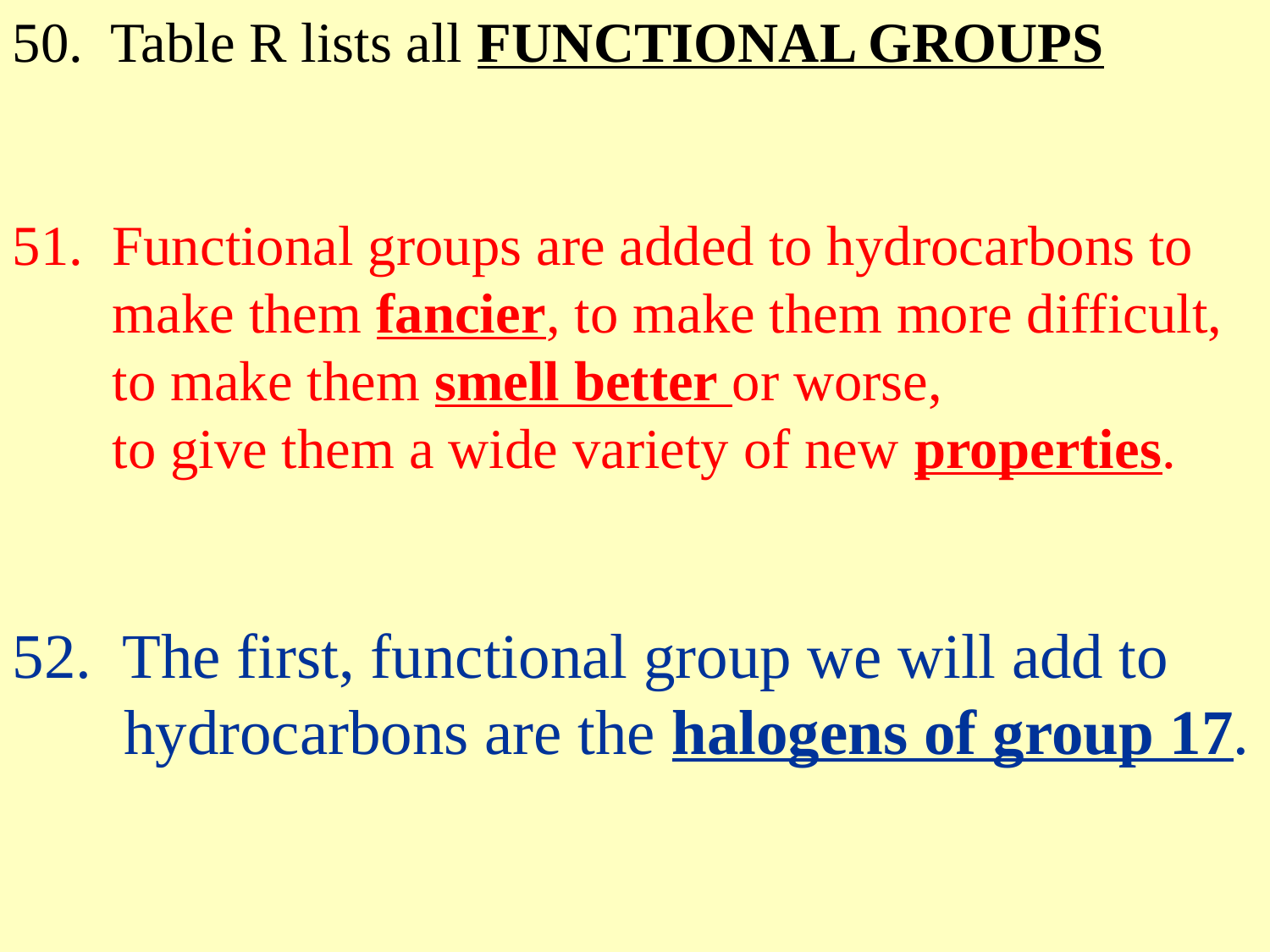

50.  Table R lists all FUNCTIONAL GROUPS
  Functional groups are added to hydrocarbons to
  make them fancier, to make them more difficult,
  to make them smell better or worse,
  to give them a wide variety of new properties.

52.  The first, functional group we will add to
       hydrocarbons are the halogens of group 17.